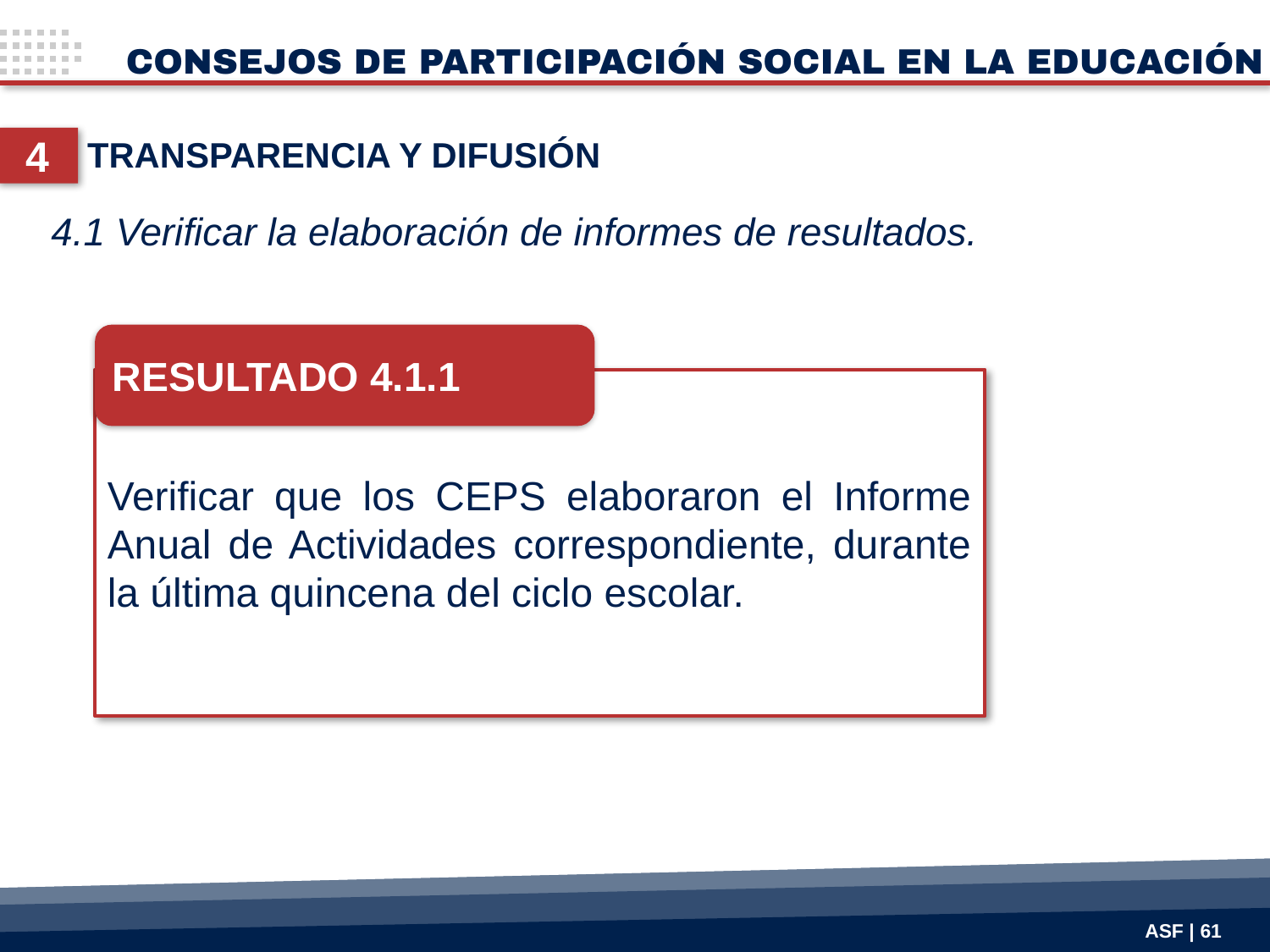

CONSEJOS DE PARTICIPACIÓN SOCIAL EN LA EDUCACIÓN
TRANSPARENCIA Y DIFUSIÓN
4
4.1 Verificar la elaboración de informes de resultados.
RESULTADO 4.1.1
Verificar que los CEPS elaboraron el Informe Anual de Actividades correspondiente, durante la última quincena del ciclo escolar.
ASF | 61